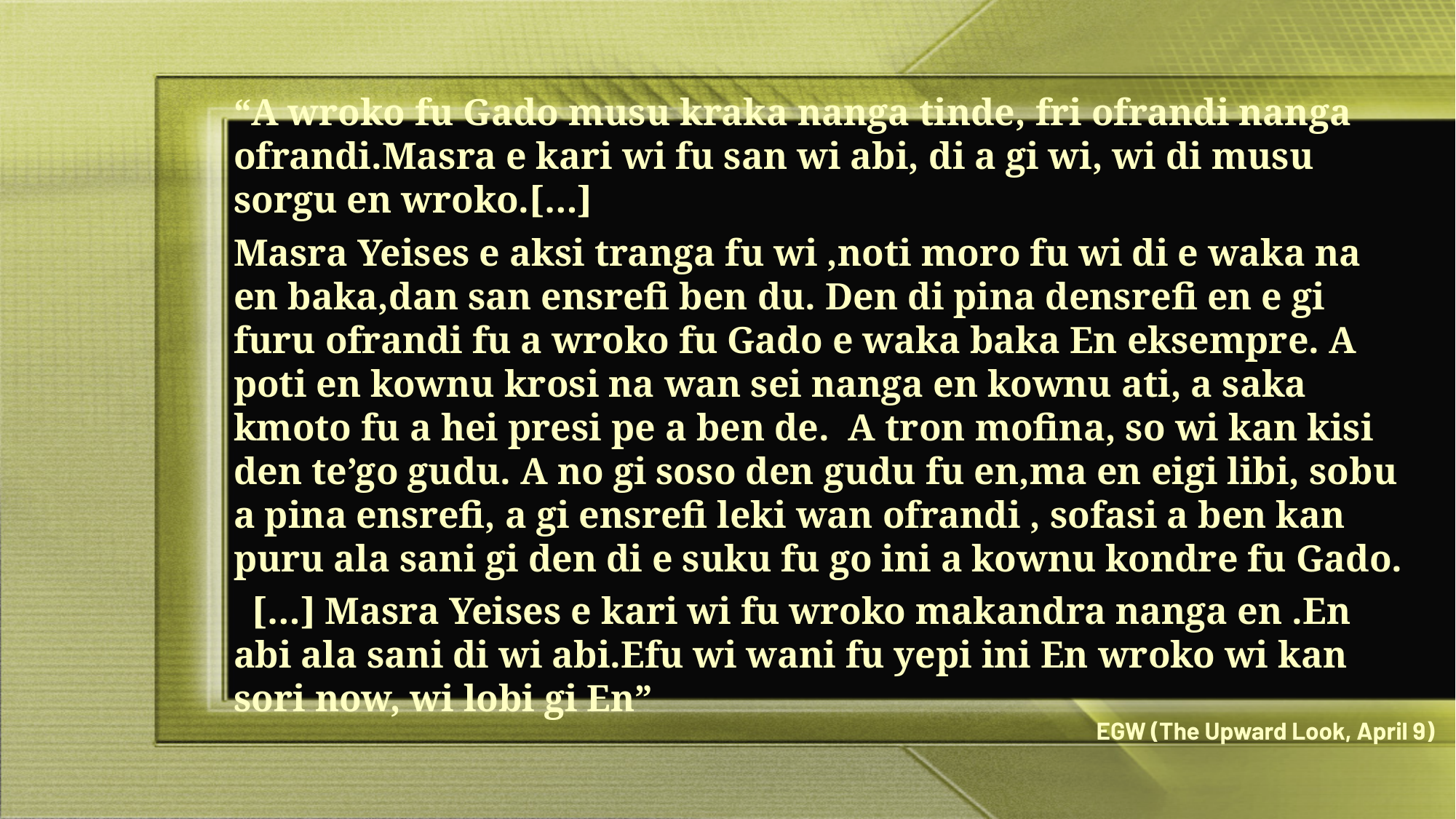

“A wroko fu Gado musu kraka nanga tinde, fri ofrandi nanga ofrandi.Masra e kari wi fu san wi abi, di a gi wi, wi di musu sorgu en wroko.[…]
Masra Yeises e aksi tranga fu wi ,noti moro fu wi di e waka na en baka,dan san ensrefi ben du. Den di pina densrefi en e gi furu ofrandi fu a wroko fu Gado e waka baka En eksempre. A poti en kownu krosi na wan sei nanga en kownu ati, a saka kmoto fu a hei presi pe a ben de.  A tron mofina, so wi kan kisi den te’go gudu. A no gi soso den gudu fu en,ma en eigi libi, sobu a pina ensrefi, a gi ensrefi leki wan ofrandi , sofasi a ben kan puru ala sani gi den di e suku fu go ini a kownu kondre fu Gado.
  […] Masra Yeises e kari wi fu wroko makandra nanga en .En abi ala sani di wi abi.Efu wi wani fu yepi ini En wroko wi kan sori now, wi lobi gi En”
EGW (The Upward Look, April 9)